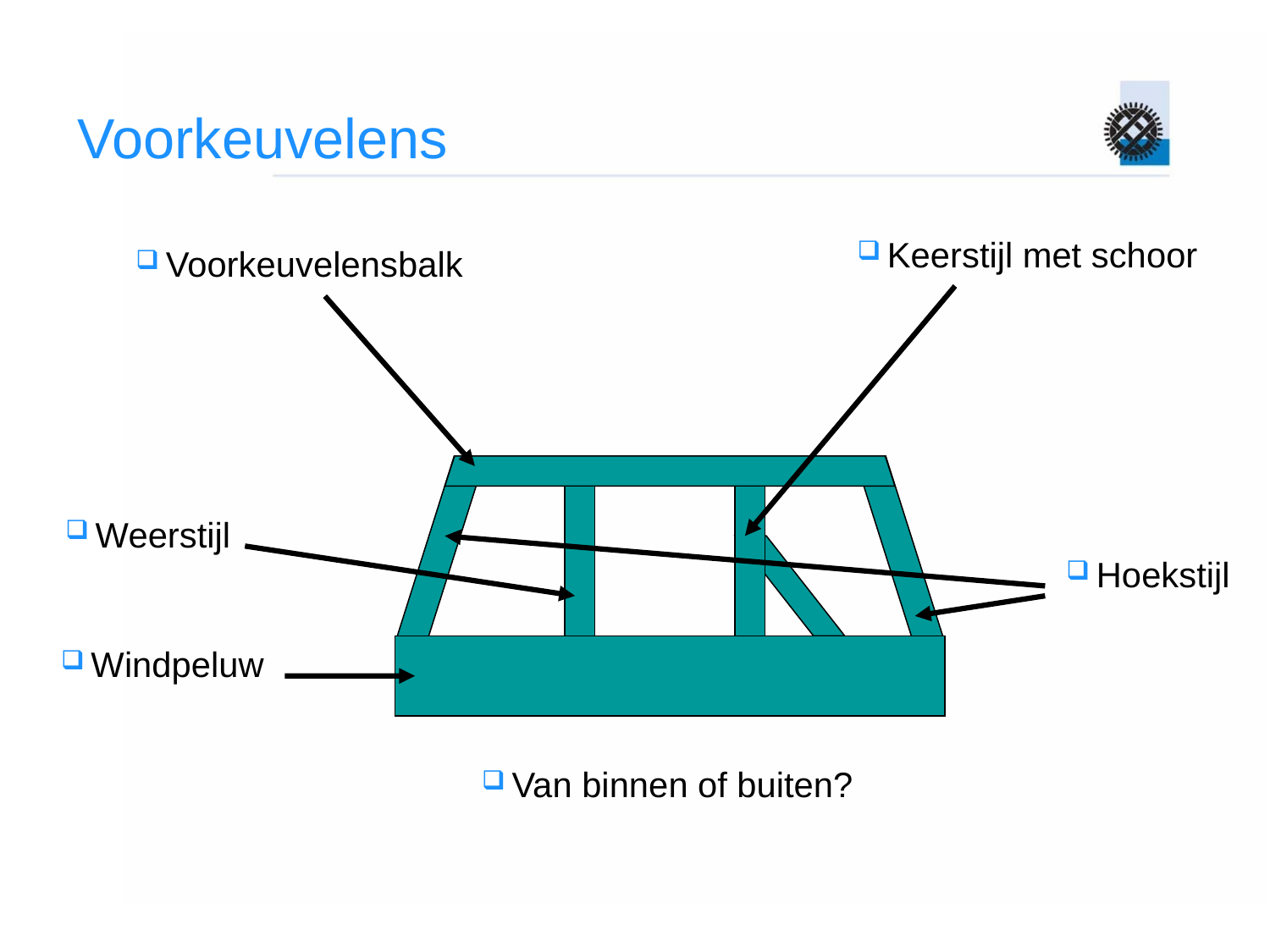

# Voorkeuvelens
Keerstijl met schoor
Voorkeuvelensbalk

Weerstijl

Hoekstijl

Windpeluw

Van binnen of buiten?